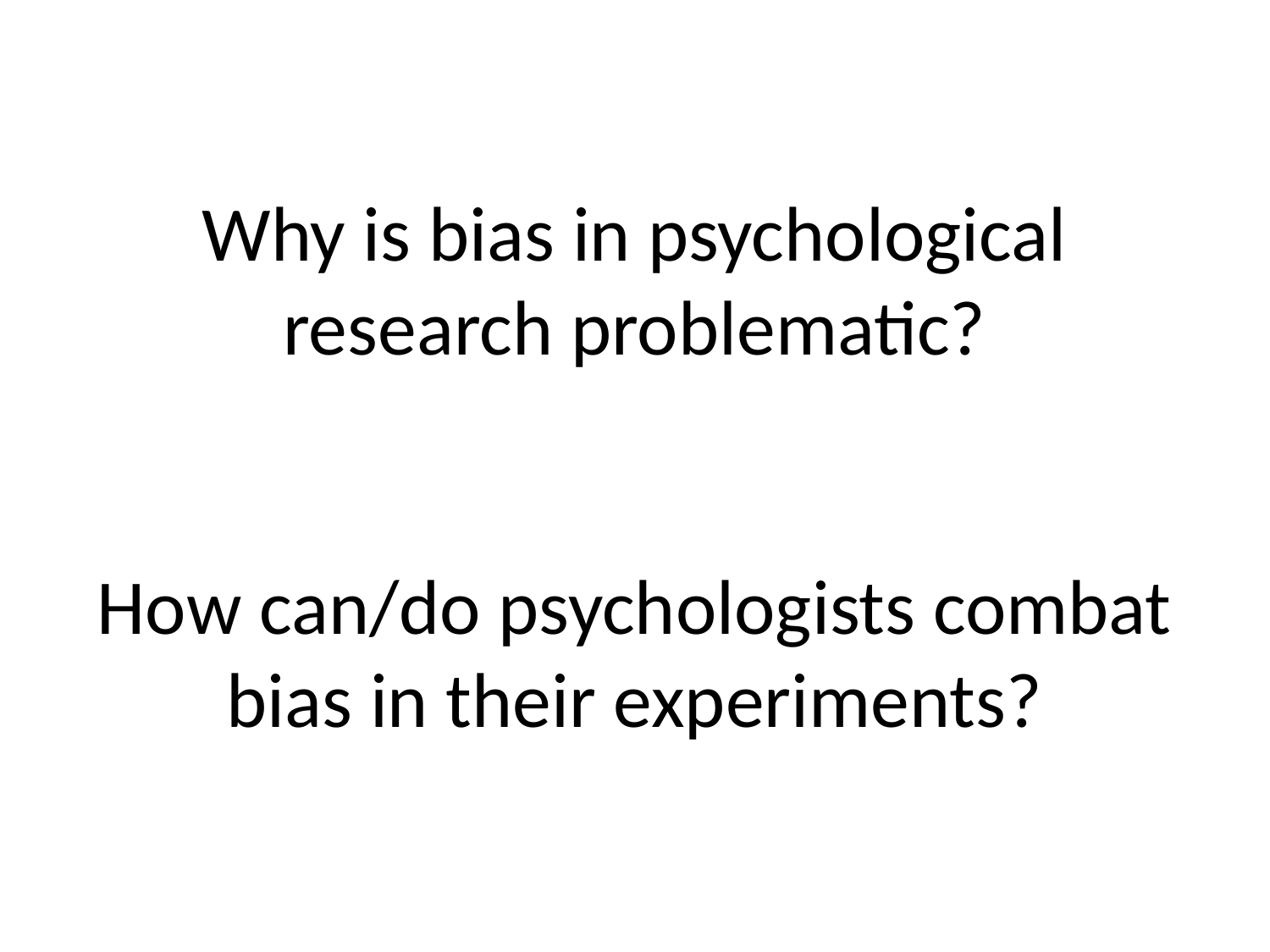

# Why is bias in psychological research problematic? How can/do psychologists combat bias in their experiments?